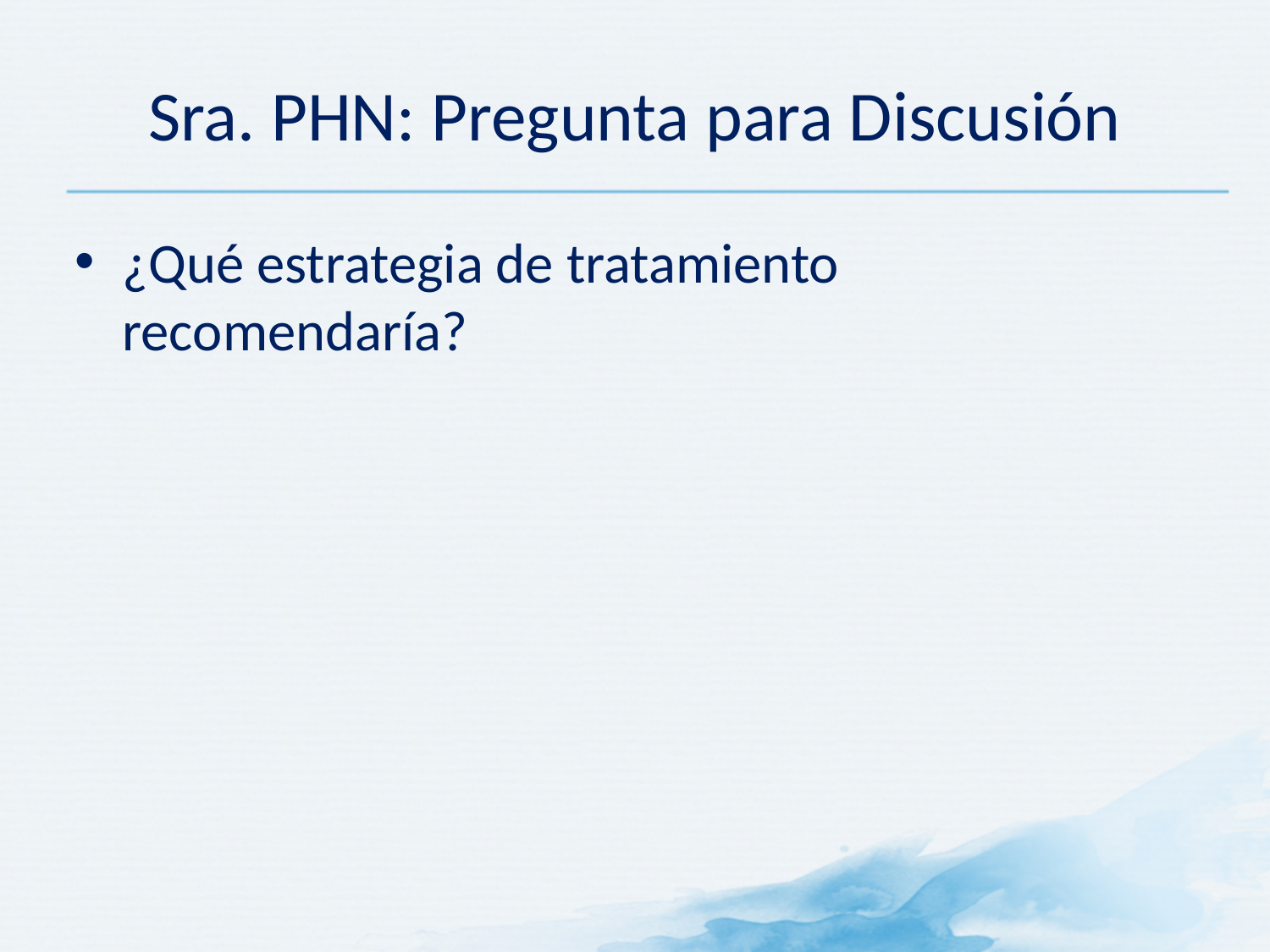

Sra. PHN: Pregunta para Discusión
¿Qué estrategia de tratamiento
recomendaría?